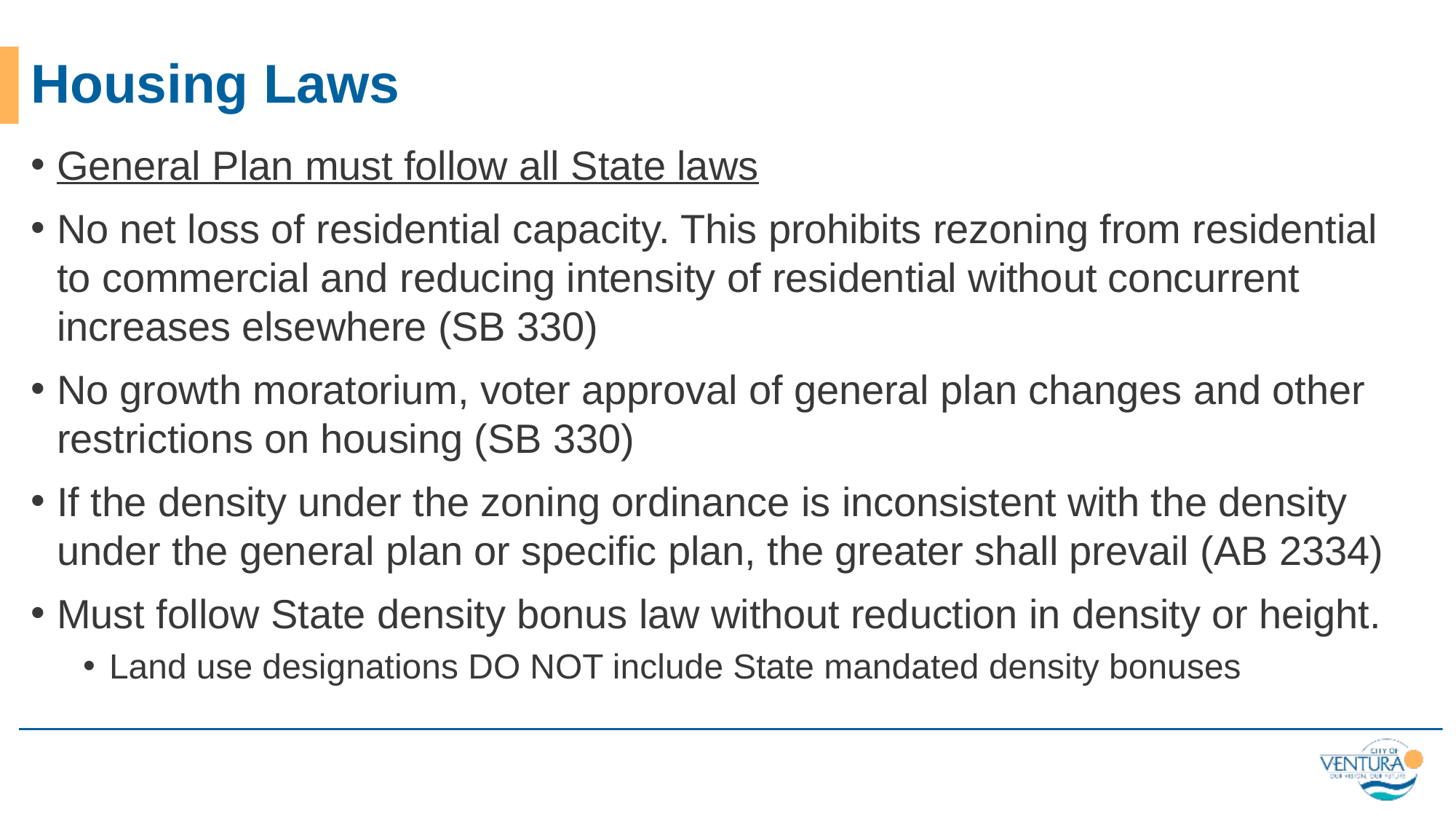

# Housing Laws
General Plan must follow all State laws
No net loss of residential capacity. This prohibits rezoning from residential to commercial and reducing intensity of residential without concurrent increases elsewhere (SB 330)
No growth moratorium, voter approval of general plan changes and other restrictions on housing (SB 330)
If the density under the zoning ordinance is inconsistent with the density under the general plan or specific plan, the greater shall prevail (AB 2334)
Must follow State density bonus law without reduction in density or height.
Land use designations DO NOT include State mandated density bonuses